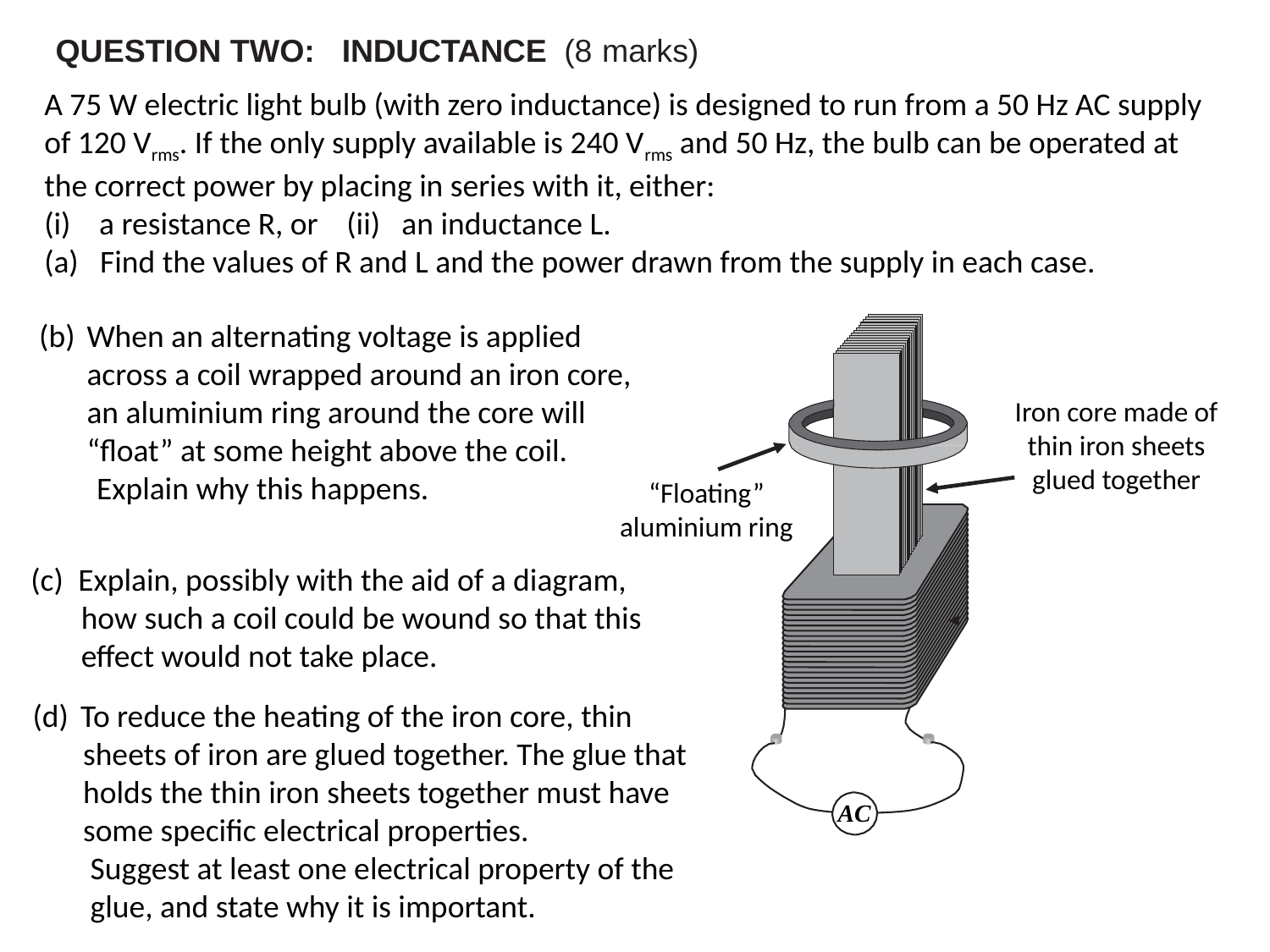

QUESTION TWO:   INDUCTANCE  (8 marks)
A 75 W electric light bulb (with zero inductance) is designed to run from a 50 Hz AC supply of 120 Vrms. If the only supply available is 240 Vrms and 50 Hz, the bulb can be operated at the correct power by placing in series with it, either:
(i)    a resistance R, or    (ii)   an inductance L.
(a)   Find the values of R and L and the power drawn from the supply in each case.

When an alternating voltage is applied across a coil wrapped around an iron core, an aluminium ring around the core will “float” at some height above the coil.
        Explain why this happens.

AC
Iron core made of thin iron sheets glued together
“Floating” aluminium ring
Explain, possibly with the aid of a diagram,
       how such a coil could be wound so that this
       effect would not take place.
To reduce the heating of the iron core, thin
       sheets of iron are glued together. The glue that
       holds the thin iron sheets together must have
       some specific electrical properties.
        Suggest at least one electrical property of the
        glue, and state why it is important.